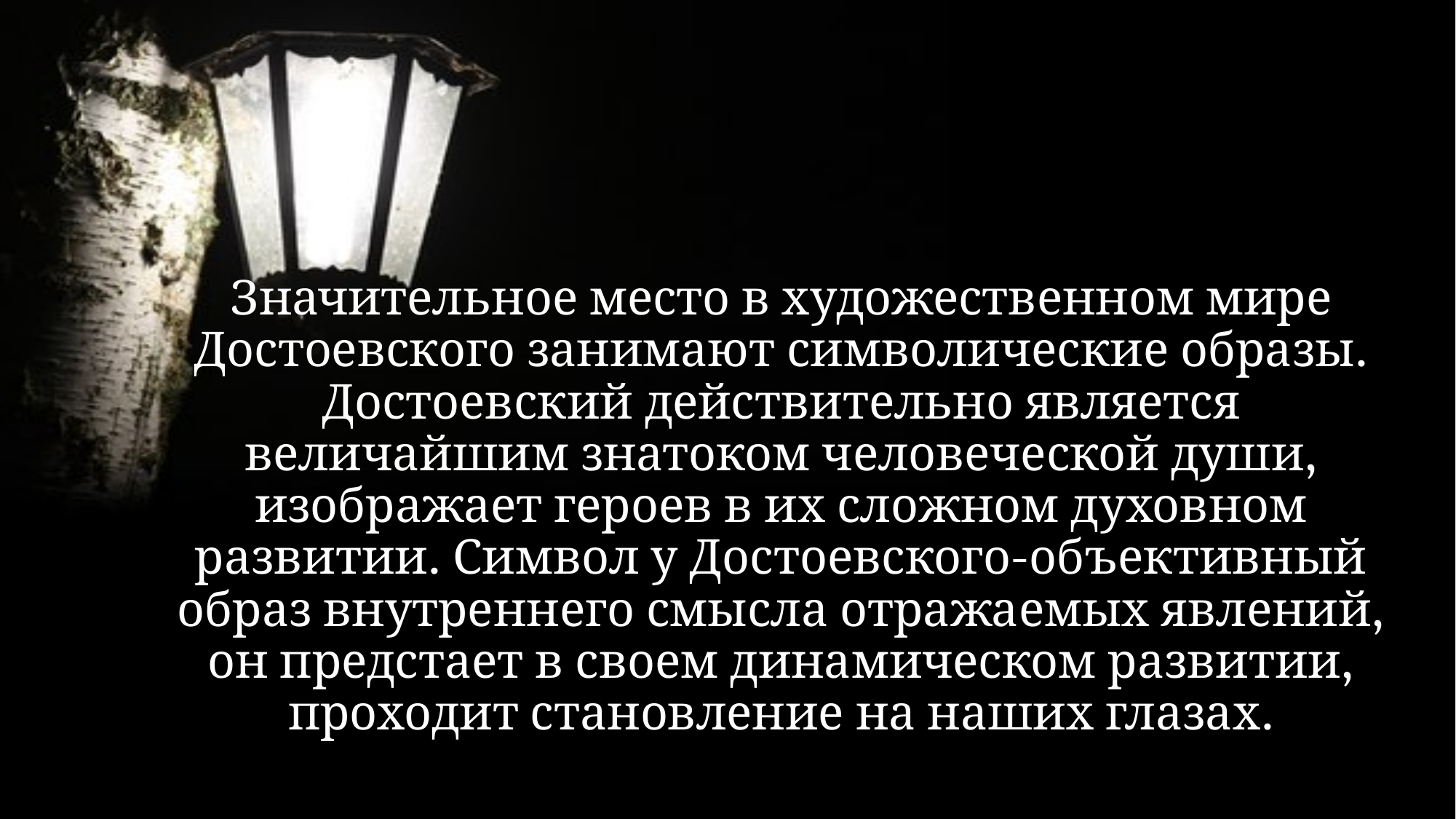

#
Значительное место в художественном мире Достоевского занимают символические образы. Достоевский действительно является величайшим знатоком человеческой души, изображает героев в их сложном духовном развитии. Символ у Достоевского-объективный образ внутреннего смысла отражаемых явлений, он предстает в своем динамическом развитии, проходит становление на наших глазах.